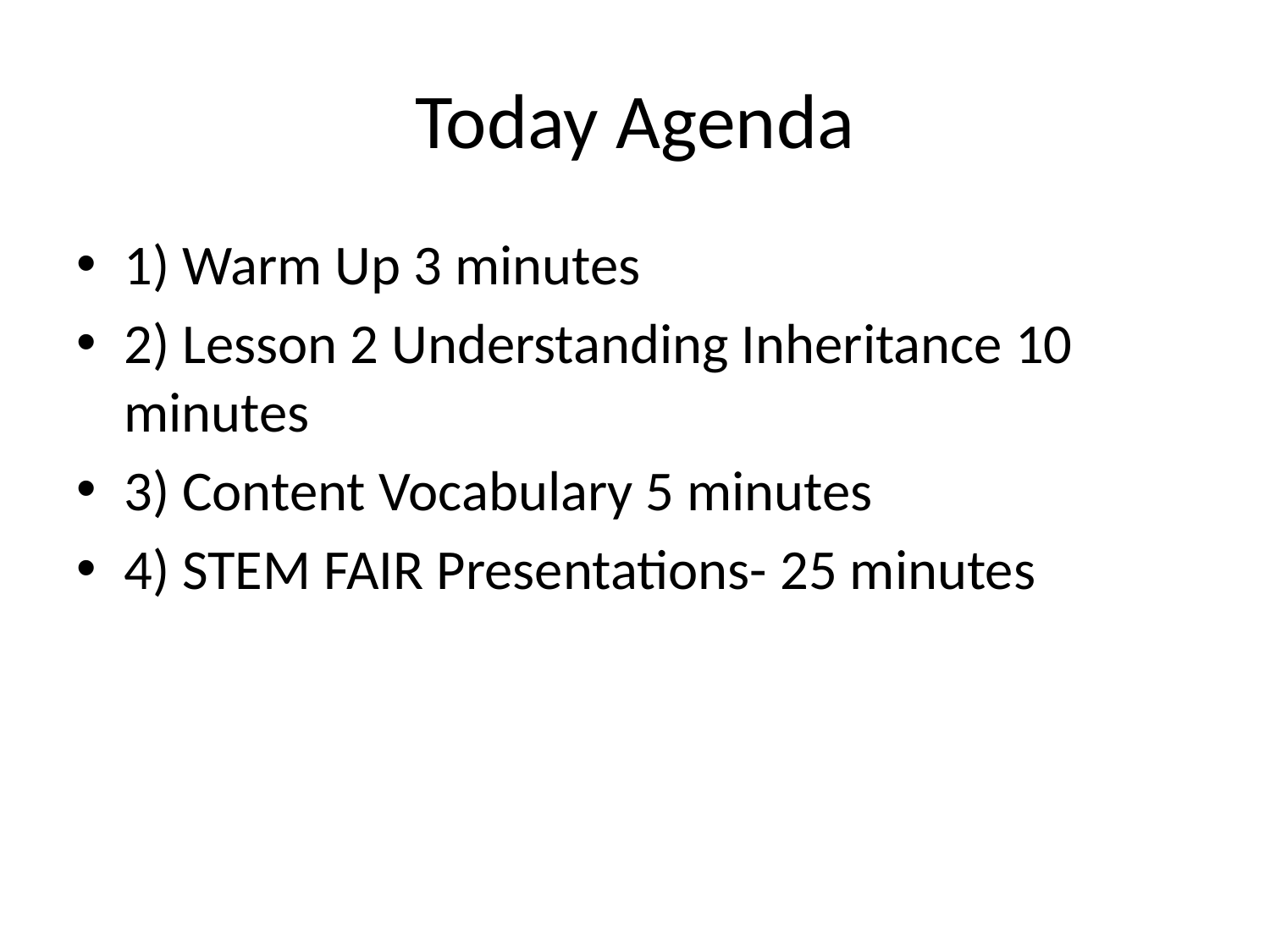

# Today Agenda
1) Warm Up 3 minutes
2) Lesson 2 Understanding Inheritance 10 minutes
3) Content Vocabulary 5 minutes
4) STEM FAIR Presentations- 25 minutes